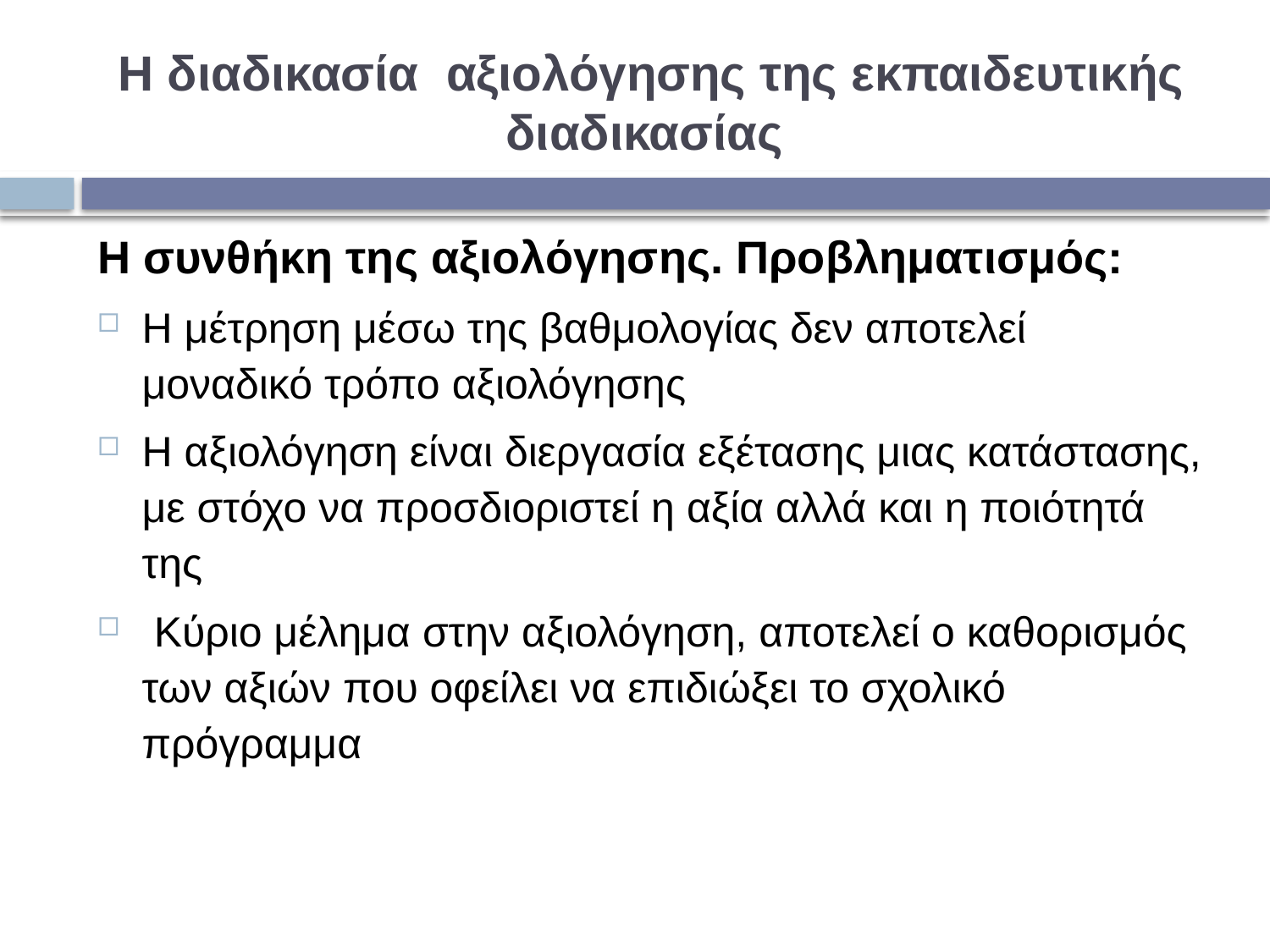

# Η διαδικασία  αξιολόγησης της εκπαιδευτικής διαδικασίας
Η συνθήκη της αξιολόγησης. Προβληματισμός:
Η μέτρηση μέσω της βαθμολογίας δεν αποτελεί μοναδικό τρόπο αξιολόγησης
Η αξιολόγηση είναι διεργασία εξέτασης μιας κατάστασης, με στόχο να προσδιοριστεί η αξία αλλά και η ποιότητά της
 Κύριο μέλημα στην αξιολόγηση, αποτελεί ο καθορισμός των αξιών που οφείλει να επιδιώξει το σχολικό πρόγραμμα